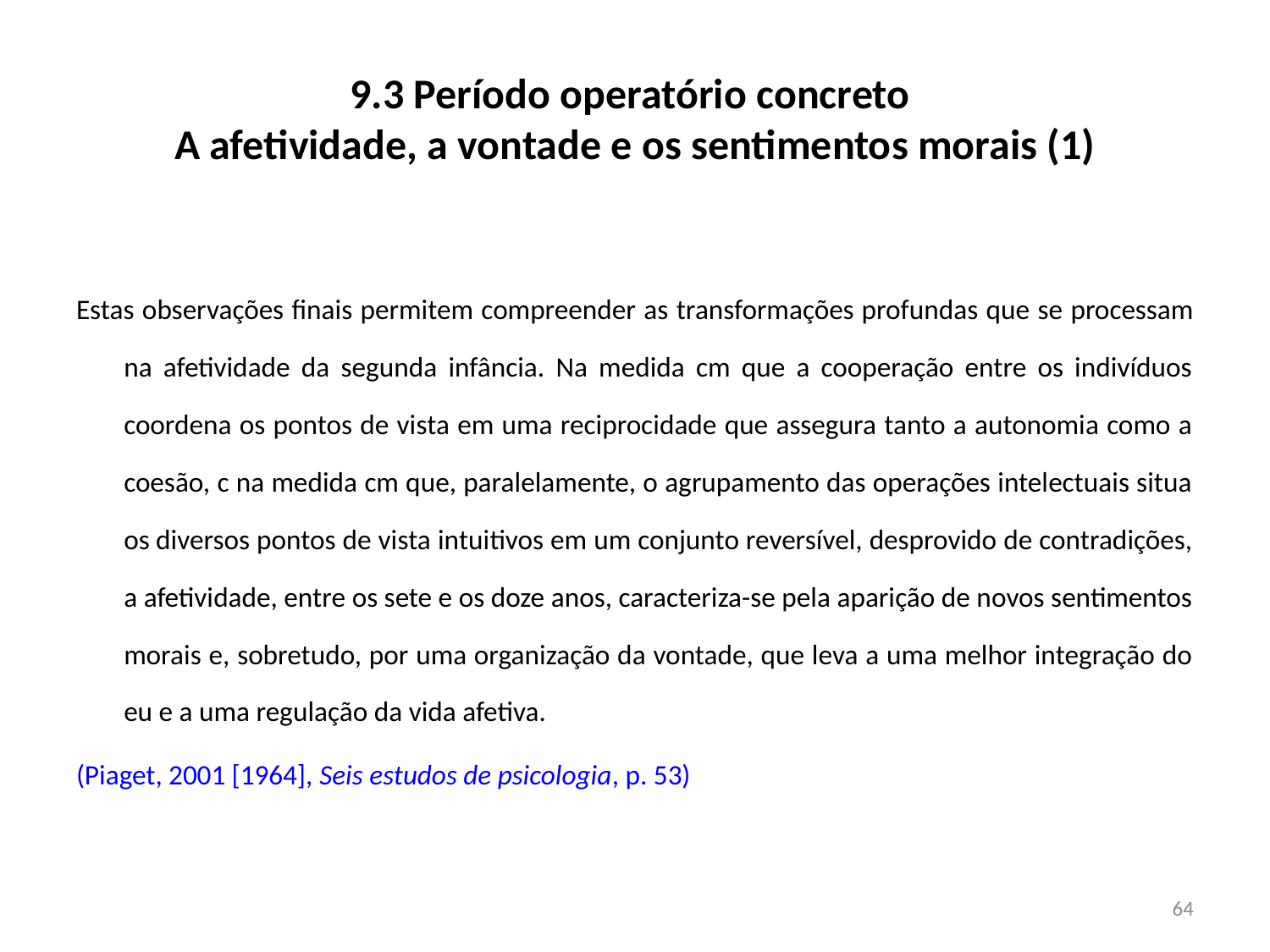

# 9.3 Período operatório concreto A afetividade, a vontade e os sentimentos morais (1)

Estas observações finais permitem compreender as transformações profundas que se processam na afetividade da segunda infância. Na medida cm que a cooperação entre os indivíduos coordena os pontos de vista em uma reciprocidade que assegura tanto a autonomia como a coesão, c na medida cm que, paralelamente, o agrupamento das operações intelectuais situa os diversos pontos de vista intuitivos em um conjunto reversível, desprovido de contradições, a afetividade, entre os sete e os doze anos, caracteriza-se pela aparição de novos sentimentos morais e, sobretudo, por uma organização da vontade, que leva a uma melhor integração do eu e a uma regulação da vida afetiva.
(Piaget, 2001 [1964], Seis estudos de psicologia, p. 53)

64